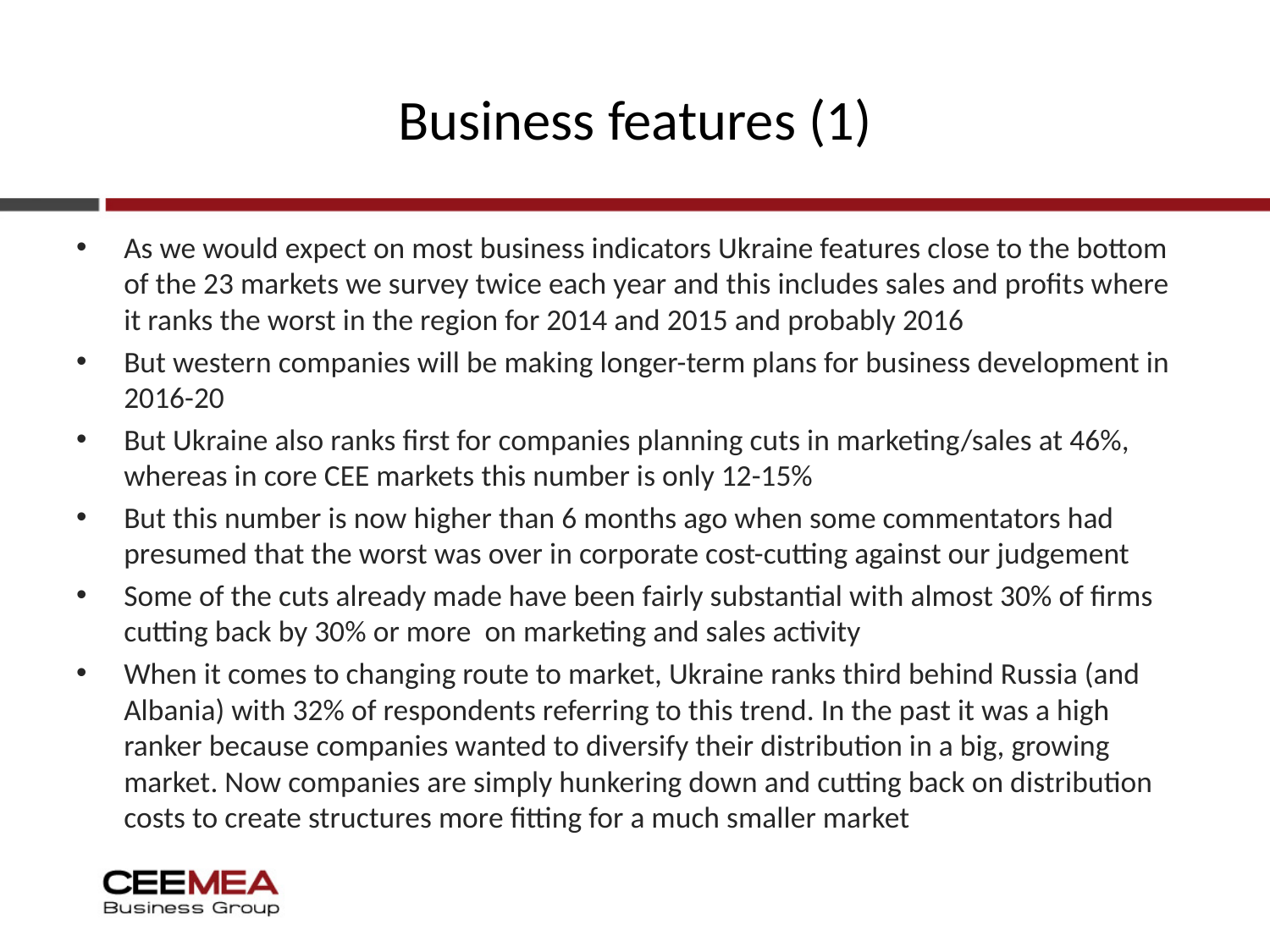

# Business features (1)
As we would expect on most business indicators Ukraine features close to the bottom of the 23 markets we survey twice each year and this includes sales and profits where it ranks the worst in the region for 2014 and 2015 and probably 2016
But western companies will be making longer-term plans for business development in 2016-20
But Ukraine also ranks first for companies planning cuts in marketing/sales at 46%, whereas in core CEE markets this number is only 12-15%
But this number is now higher than 6 months ago when some commentators had presumed that the worst was over in corporate cost-cutting against our judgement
Some of the cuts already made have been fairly substantial with almost 30% of firms cutting back by 30% or more  on marketing and sales activity
When it comes to changing route to market, Ukraine ranks third behind Russia (and Albania) with 32% of respondents referring to this trend. In the past it was a high ranker because companies wanted to diversify their distribution in a big, growing market. Now companies are simply hunkering down and cutting back on distribution costs to create structures more fitting for a much smaller market